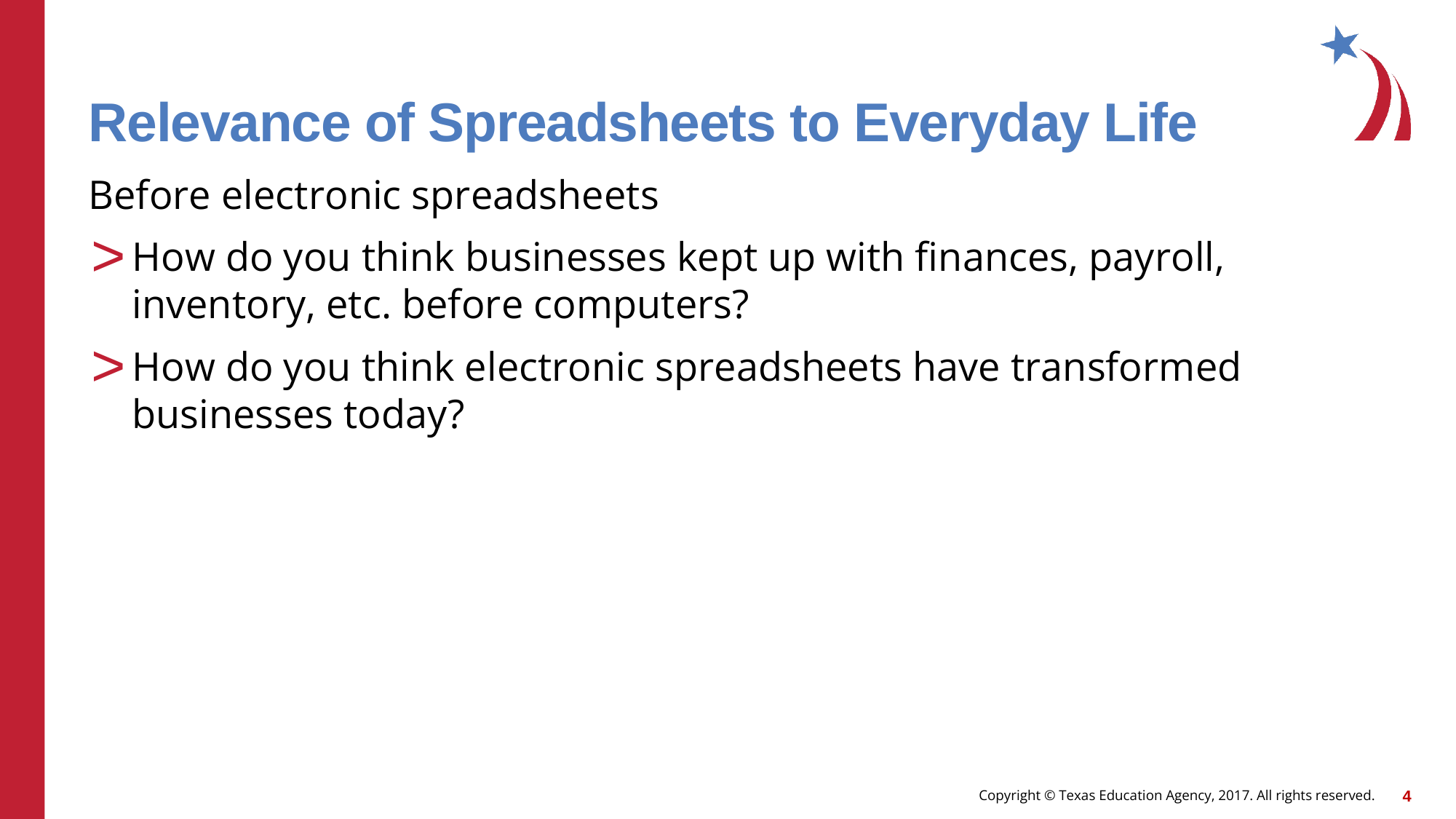

# Relevance of Spreadsheets to Everyday Life
Before electronic spreadsheets
How do you think businesses kept up with finances, payroll, inventory, etc. before computers?
How do you think electronic spreadsheets have transformed businesses today?